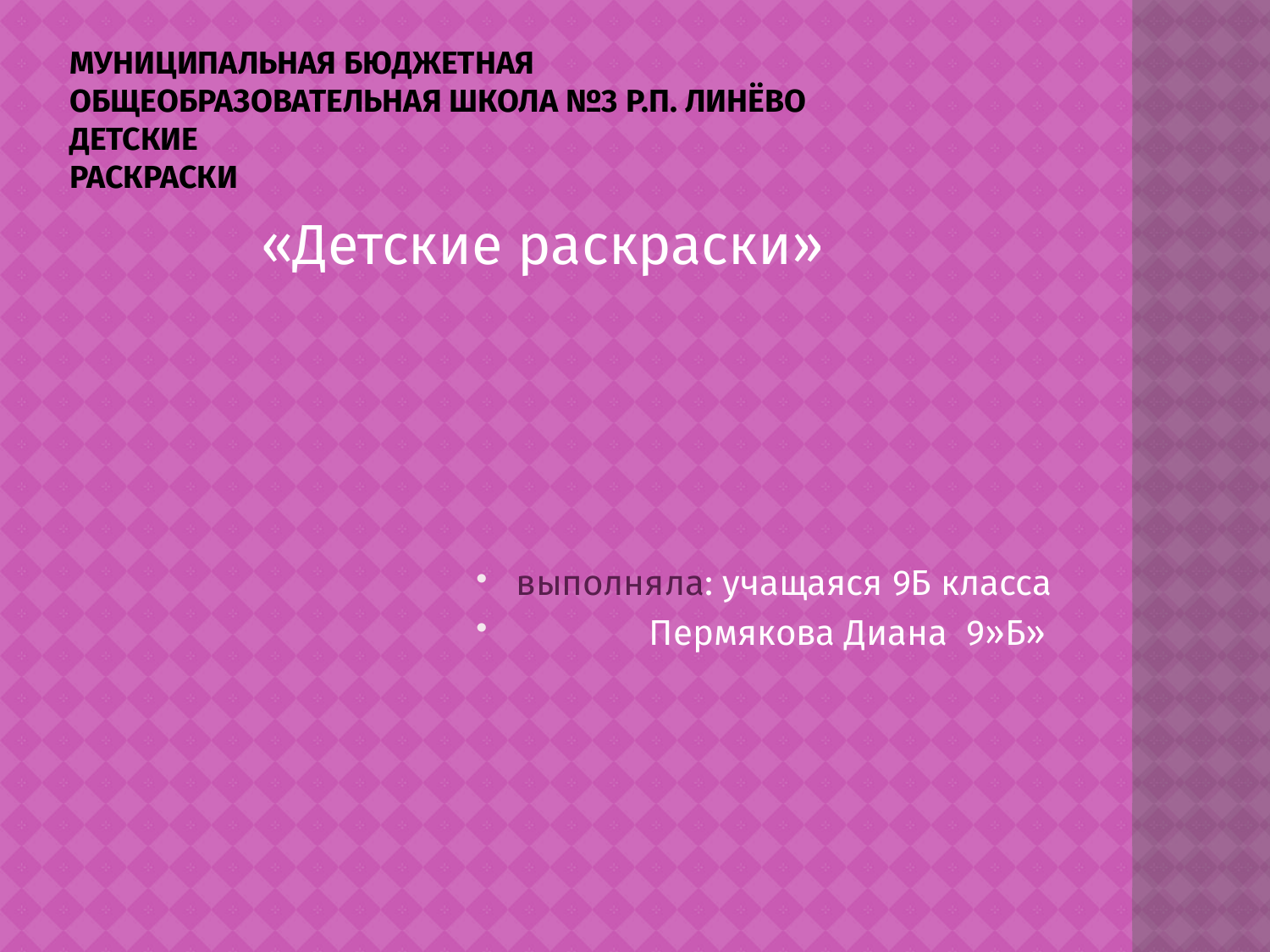

# Муниципальная бюджетная общеобразовательная школа №3 р.п. Линёво Детские раскраски
«Детские раскраски»

выполняла: учащаяся 9Б класса
              Пермякова Диана  9»Б»